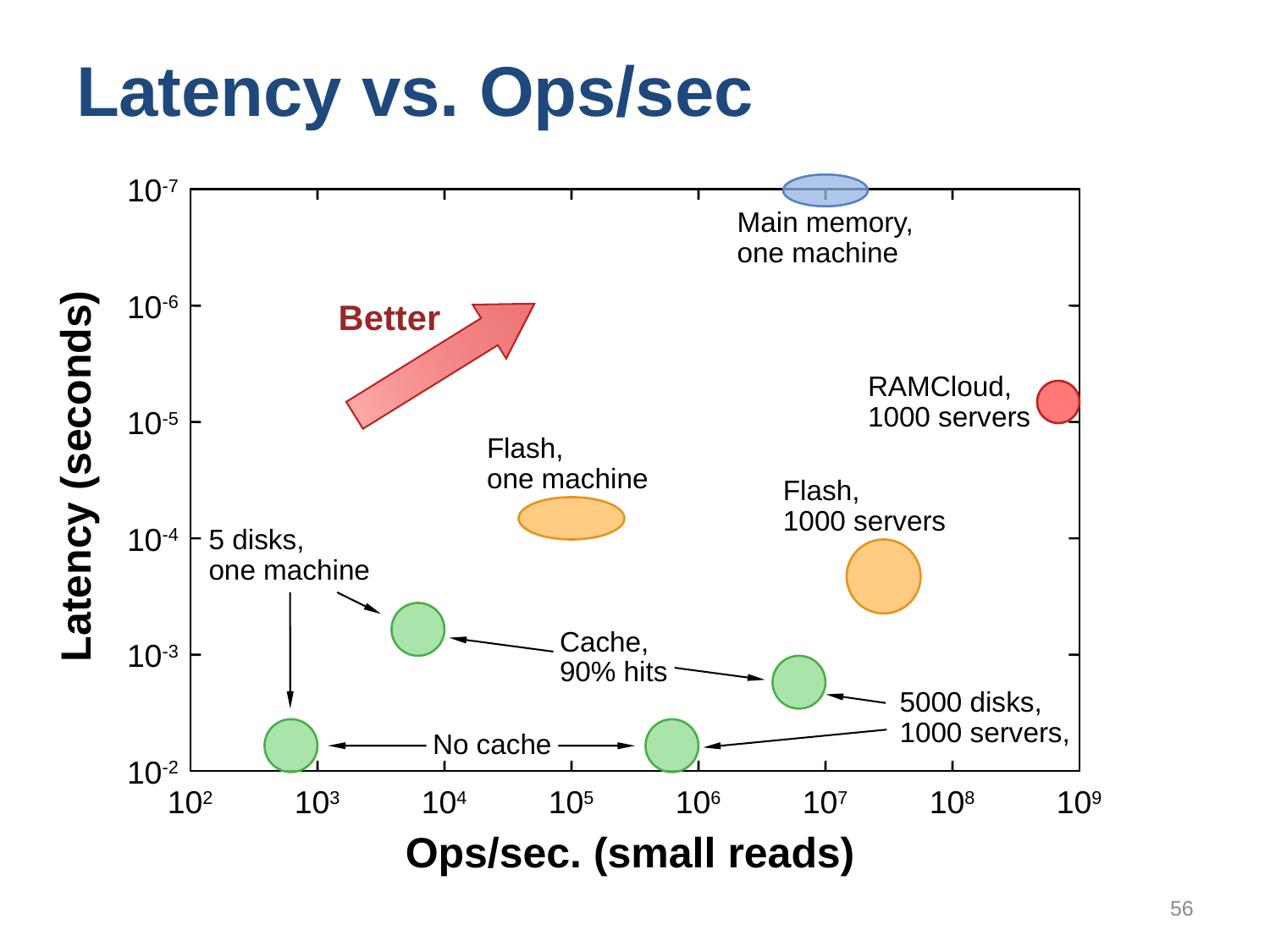

# Latency vs. Ops/sec
10-7

Main memory,
one machine
10-6
Better

RAMCloud,
1000 servers

10-5
Flash,
one machine
Latency (seconds)
Flash,
1000 servers

10-4
5 disks,
one machine

Cache,
90% hits
10-3

5000 disks,
1000 servers,

No cache

10-2
102
103
104
105
106
107
108
109
Ops/sec. (small reads)
56